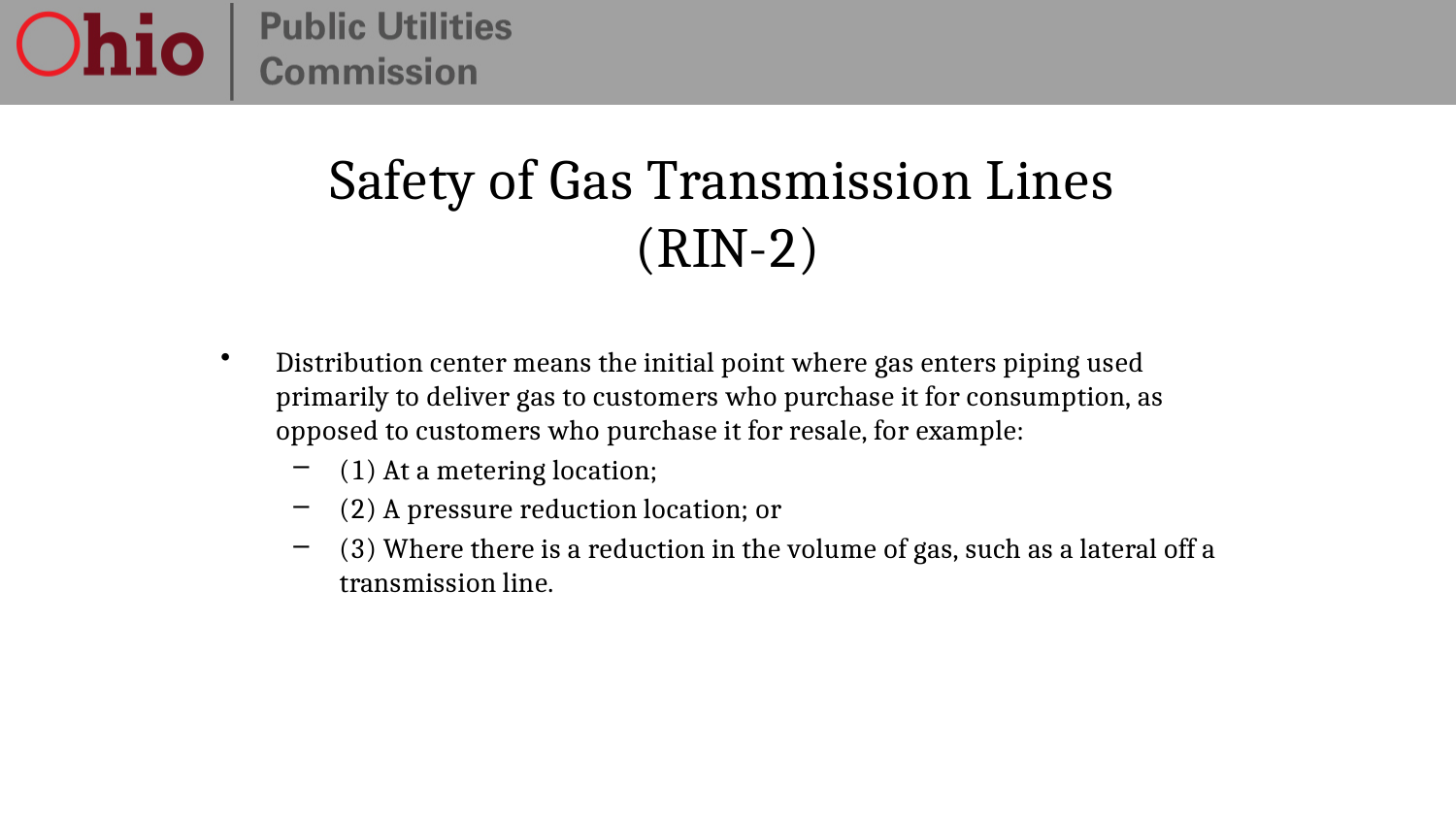

# Safety of Gas Transmission Lines (RIN-2)
Distribution center means the initial point where gas enters piping used primarily to deliver gas to customers who purchase it for consumption, as opposed to customers who purchase it for resale, for example:
(1) At a metering location;
(2) A pressure reduction location; or
(3) Where there is a reduction in the volume of gas, such as a lateral off a transmission line.